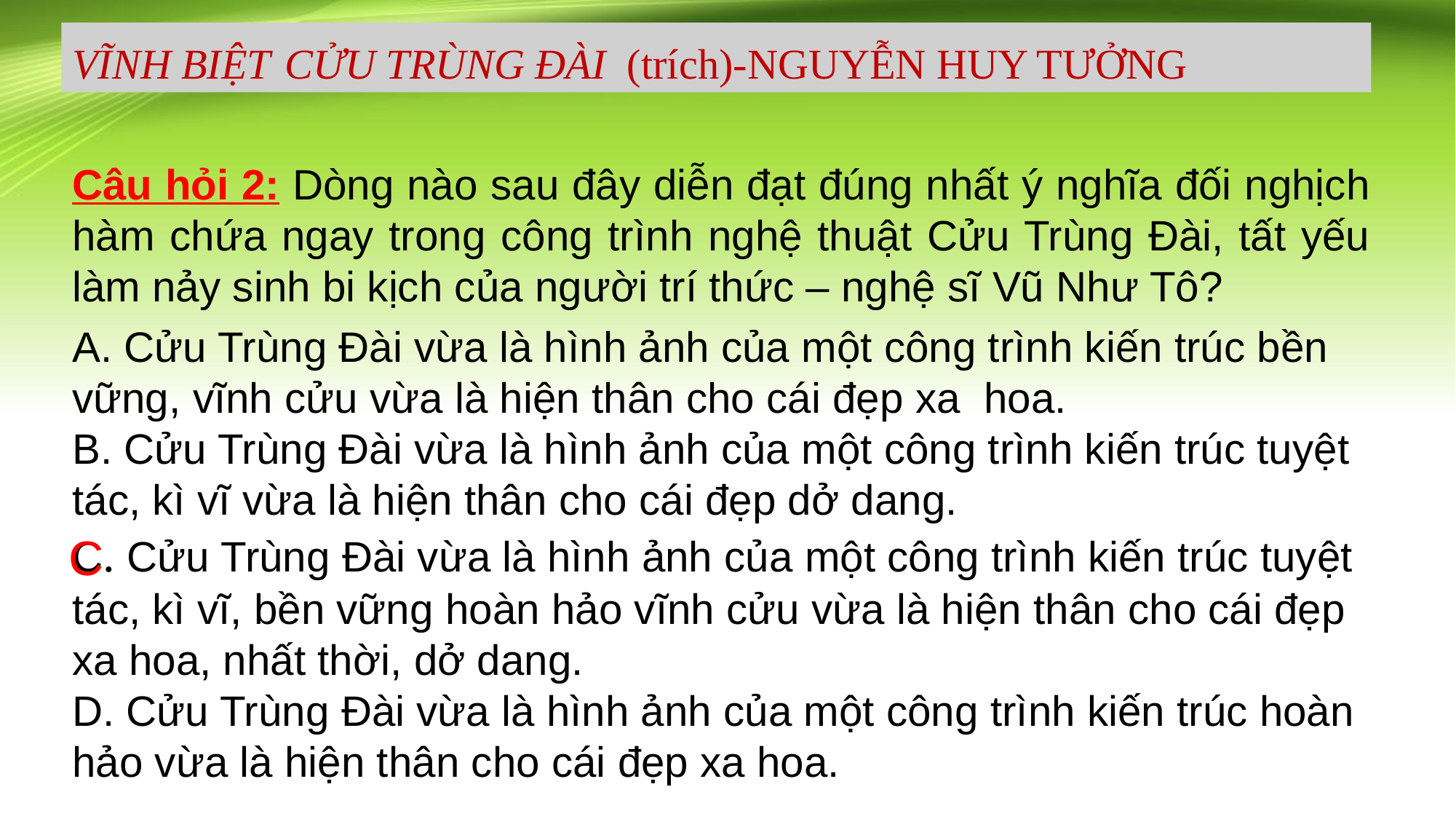

VĨNH BIỆT CỬU TRÙNG ĐÀI  (trích)-NGUYỄN HUY TƯỞNG
#

Câu hỏi 2: Dòng nào sau đây diễn đạt đúng nhất ý nghĩa đối nghịch hàm chứa ngay trong công trình nghệ thuật Cửu Trùng Đài, tất yếu làm nảy sinh bi kịch của người trí thức – nghệ sĩ Vũ Như Tô?
A. Cửu Trùng Đài vừa là hình ảnh của một công trình kiến trúc bền vững, vĩnh cửu vừa là hiện thân cho cái đẹp xa  hoa.
B. Cửu Trùng Đài vừa là hình ảnh của một công trình kiến trúc tuyệt tác, kì vĩ vừa là hiện thân cho cái đẹp dở dang.
C. Cửu Trùng Đài vừa là hình ảnh của một công trình kiến trúc tuyệt tác, kì vĩ, bền vững hoàn hảo vĩnh cửu vừa là hiện thân cho cái đẹp xa hoa, nhất thời, dở dang.
D. Cửu Trùng Đài vừa là hình ảnh của một công trình kiến trúc hoàn hảo vừa là hiện thân cho cái đẹp xa hoa.

C